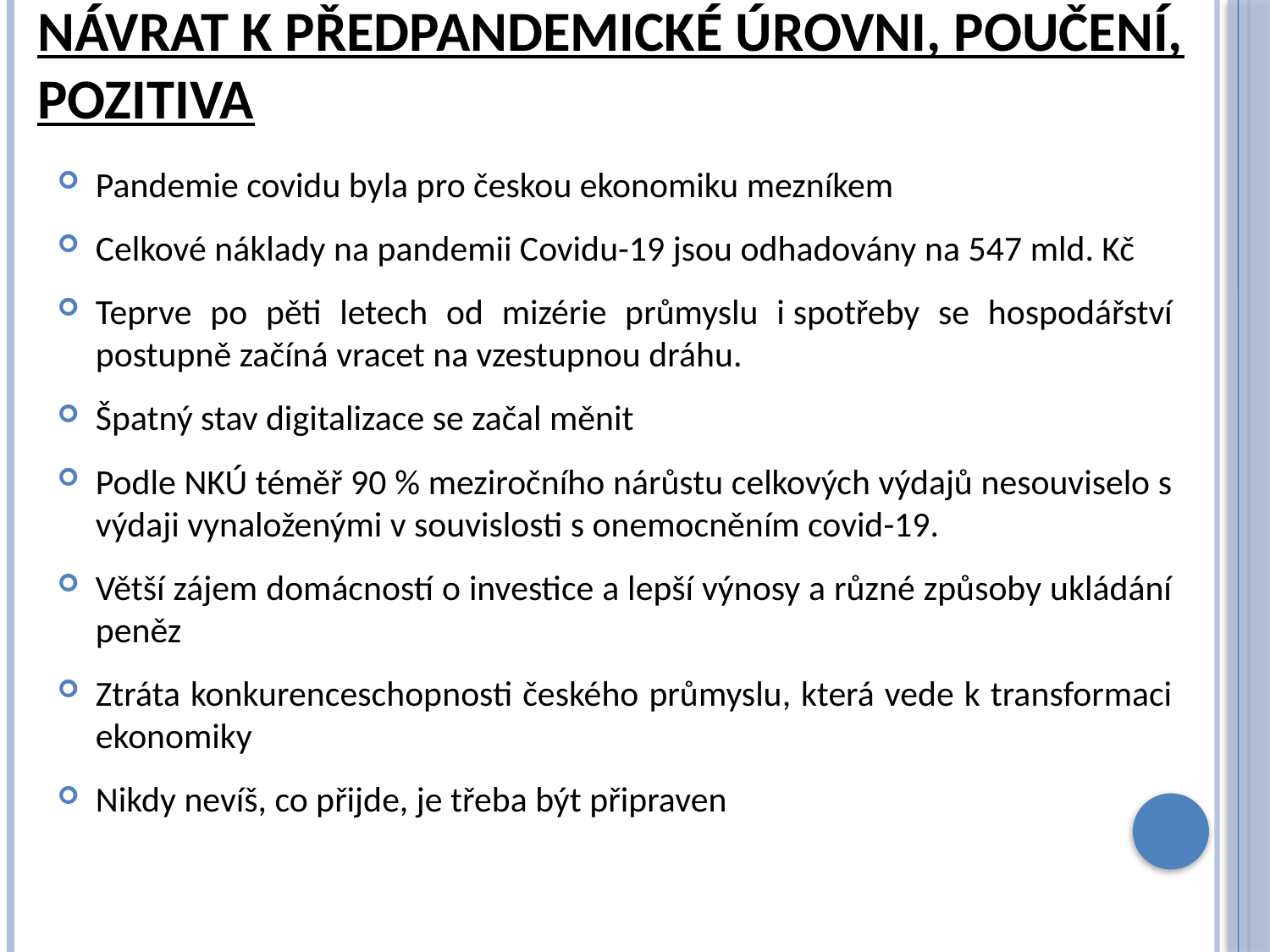

# Návrat k předpandemické úrovni, poučení, pozitiva
Pandemie covidu byla pro českou ekonomiku mezníkem
Celkové náklady na pandemii Covidu-19 jsou odhadovány na 547 mld. Kč
Teprve po pěti letech od mizérie průmyslu i spotřeby se hospodářství postupně začíná vracet na vzestupnou dráhu.
Špatný stav digitalizace se začal měnit
Podle NKÚ téměř 90 % meziročního nárůstu celkových výdajů nesouviselo s výdaji vynaloženými v souvislosti s onemocněním covid-19.
Větší zájem domácností o investice a lepší výnosy a různé způsoby ukládání peněz
Ztráta konkurenceschopnosti českého průmyslu, která vede k transformaci ekonomiky
Nikdy nevíš, co přijde, je třeba být připraven